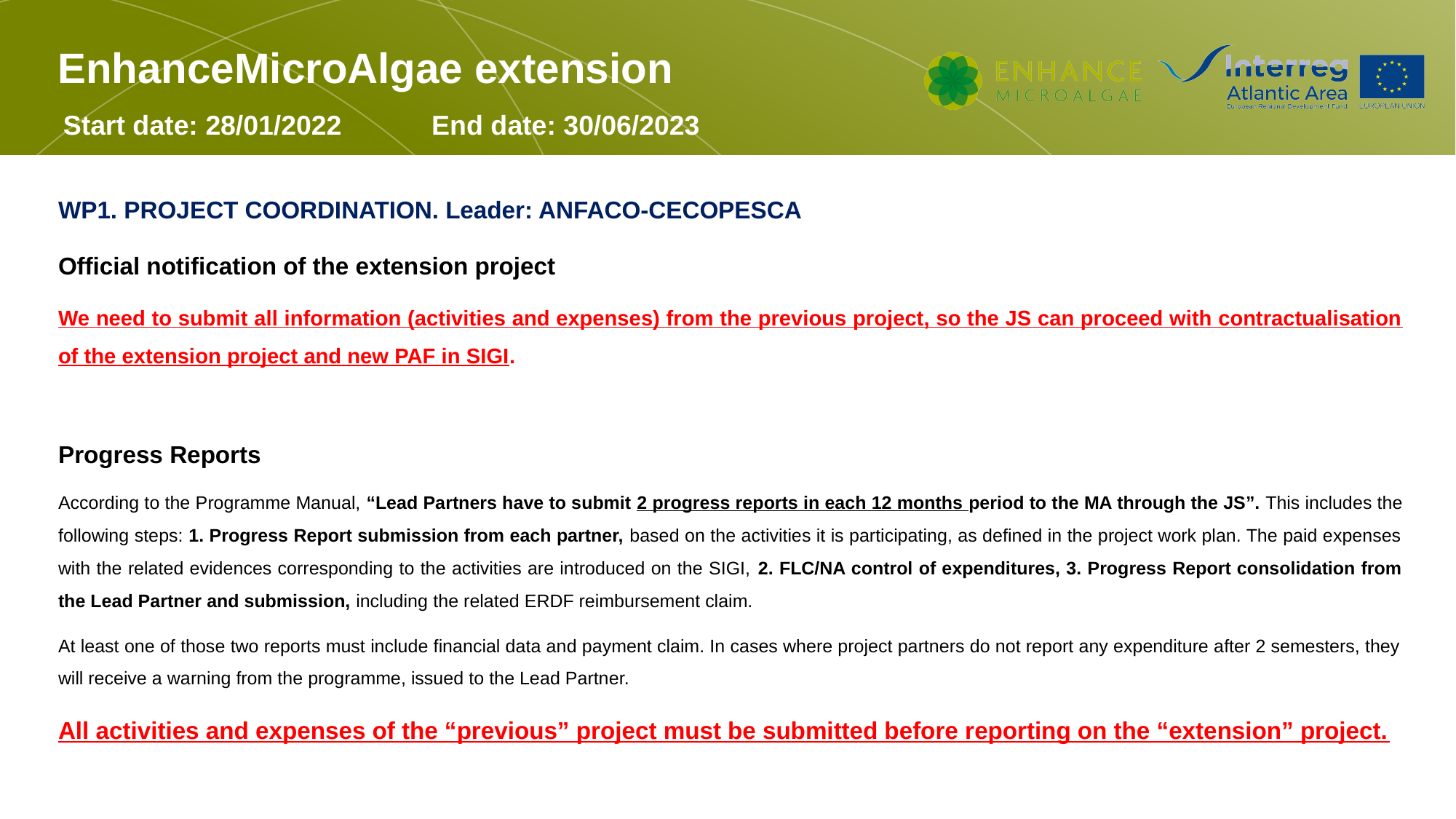

EnhanceMicroAlgae extension
Start date: 28/01/2022 	End date: 30/06/2023

WP1. PROJECT COORDINATION. Leader: ANFACO-CECOPESCA
Official notification of the extension project
We need to submit all information (activities and expenses) from the previous project, so the JS can proceed with contractualisation of the extension project and new PAF in SIGI.

Progress Reports
According to the Programme Manual, “Lead Partners have to submit 2 progress reports in each 12 months period to the MA through the JS”. This includes the following steps: 1. Progress Report submission from each partner, based on the activities it is participating, as defined in the project work plan. The paid expenses with the related evidences corresponding to the activities are introduced on the SIGI, 2. FLC/NA control of expenditures, 3. Progress Report consolidation from the Lead Partner and submission, including the related ERDF reimbursement claim.
At least one of those two reports must include financial data and payment claim. In cases where project partners do not report any expenditure after 2 semesters, they will receive a warning from the programme, issued to the Lead Partner.
All activities and expenses of the “previous” project must be submitted before reporting on the “extension” project.